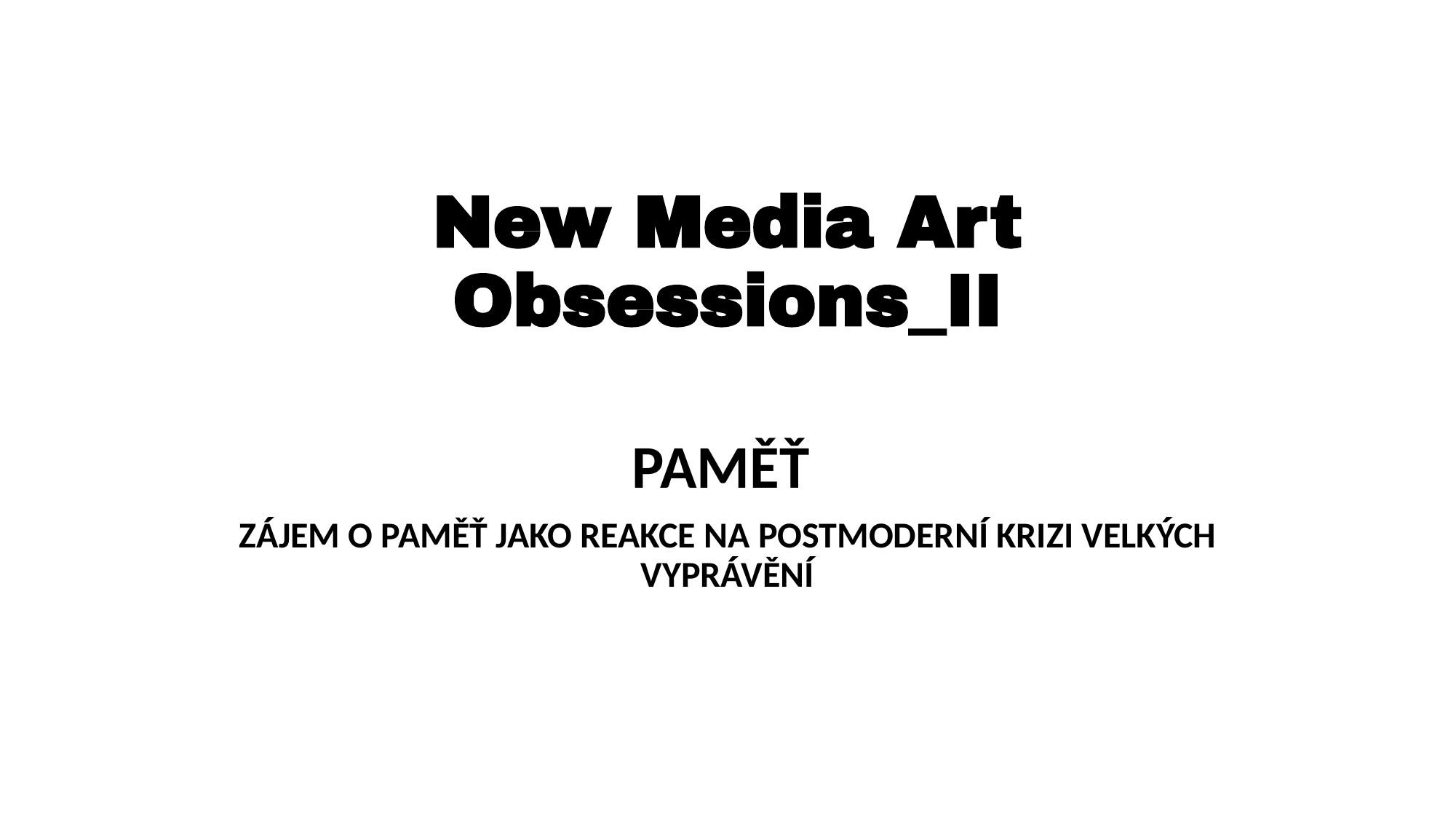

# New Media Art Obsessions_II
PAMĚŤ
ZÁJEM O PAMĚŤ JAKO REAKCE NA POSTMODERNÍ KRIZI VELKÝCH VYPRÁVĚNÍ